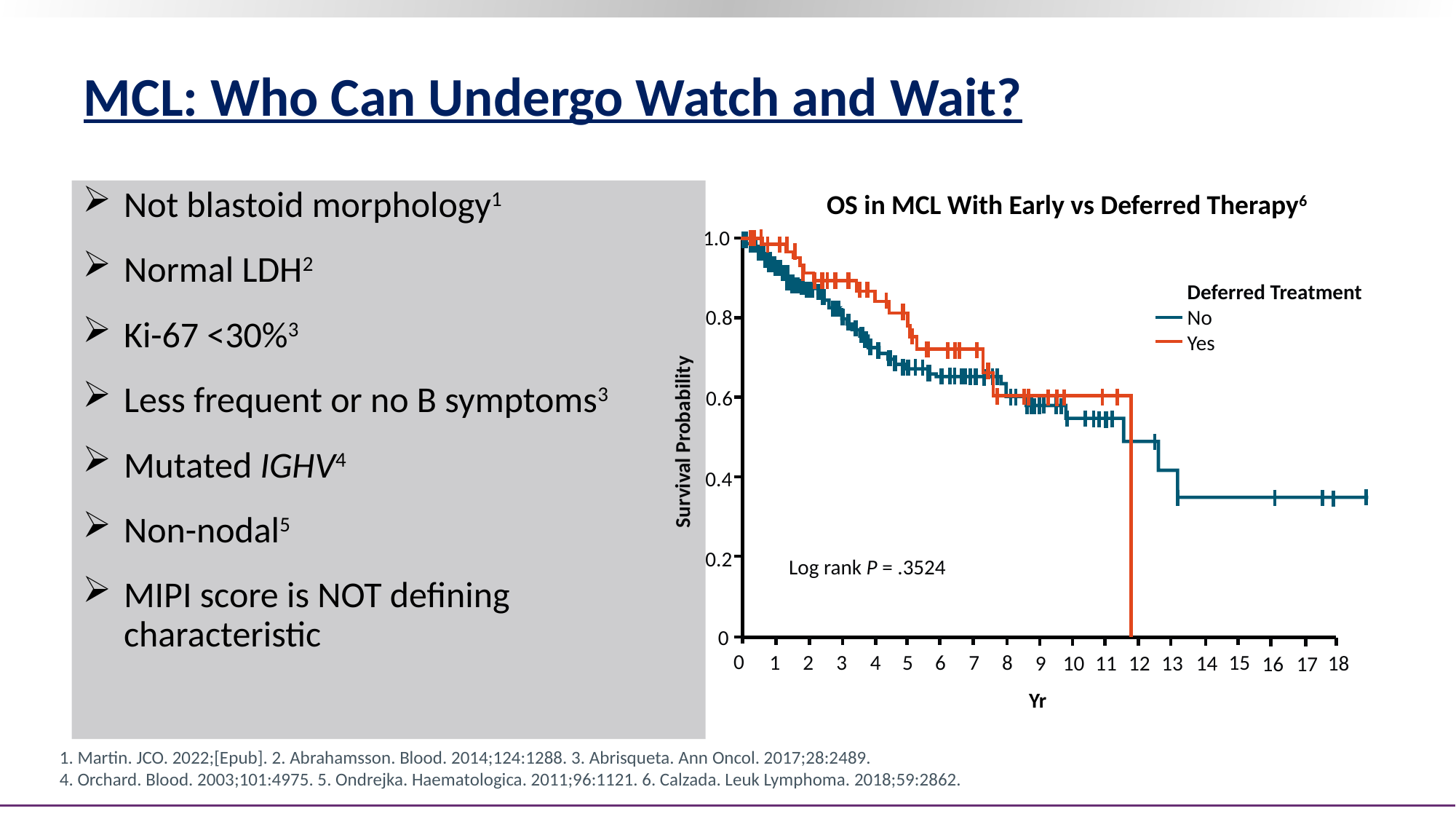

# MCL: Who Can Undergo Watch and Wait?
Not blastoid morphology1
Normal LDH2
Ki-67 <30%3
Less frequent or no B symptoms3
Mutated IGHV4
Non-nodal5
MIPI score is NOT defining characteristic
OS in MCL With Early vs Deferred Therapy6
1.0
0.8
0.6
0.4
0.2
0

Deferred Treatment
No
Yes
Survival Probability
Log rank P = .3524
0
1
2
3
4
5
6
7
8
15
13
14
9
10
11
12
18
16
17
Yr
1. Martin. JCO. 2022;[Epub]. 2. Abrahamsson. Blood. 2014;124:1288. 3. Abrisqueta. Ann Oncol. 2017;28:2489.
4. Orchard. Blood. 2003;101:4975. 5. Ondrejka. Haematologica. 2011;96:1121. 6. Calzada. Leuk Lymphoma. 2018;59:2862.